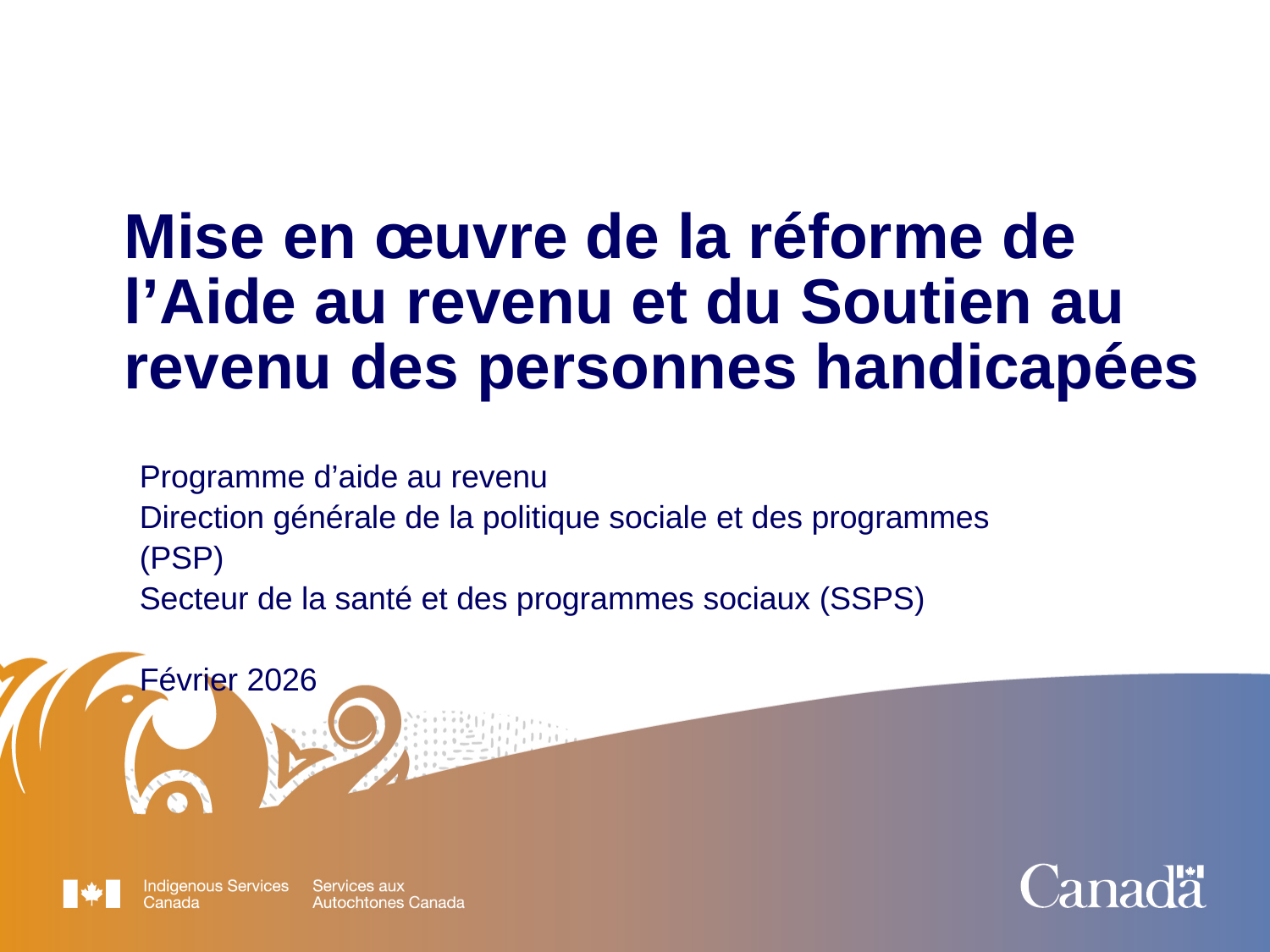

Mise en œuvre de la réforme de l’Aide au revenu et du Soutien au revenu des personnes handicapées

Programme d’aide au revenu
Direction générale de la politique sociale et des programmes (PSP)
Secteur de la santé et des programmes sociaux (SSPS)

Février 2026